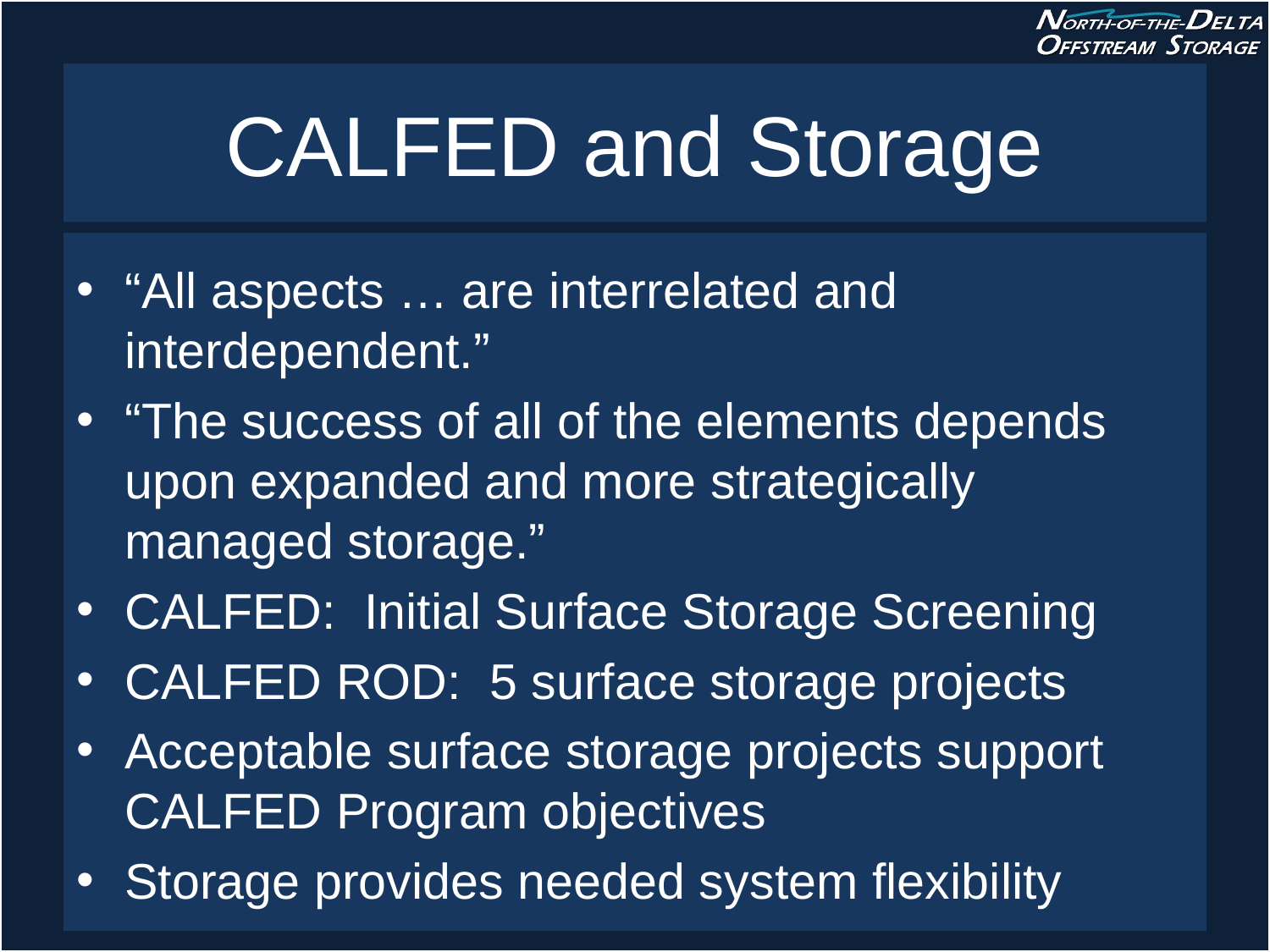

# CALFED and Storage
“All aspects … are interrelated and interdependent.”
“The success of all of the elements depends upon expanded and more strategically managed storage.”
CALFED:  Initial Surface Storage Screening
CALFED ROD:  5 surface storage projects
Acceptable surface storage projects support CALFED Program objectives
Storage provides needed system flexibility